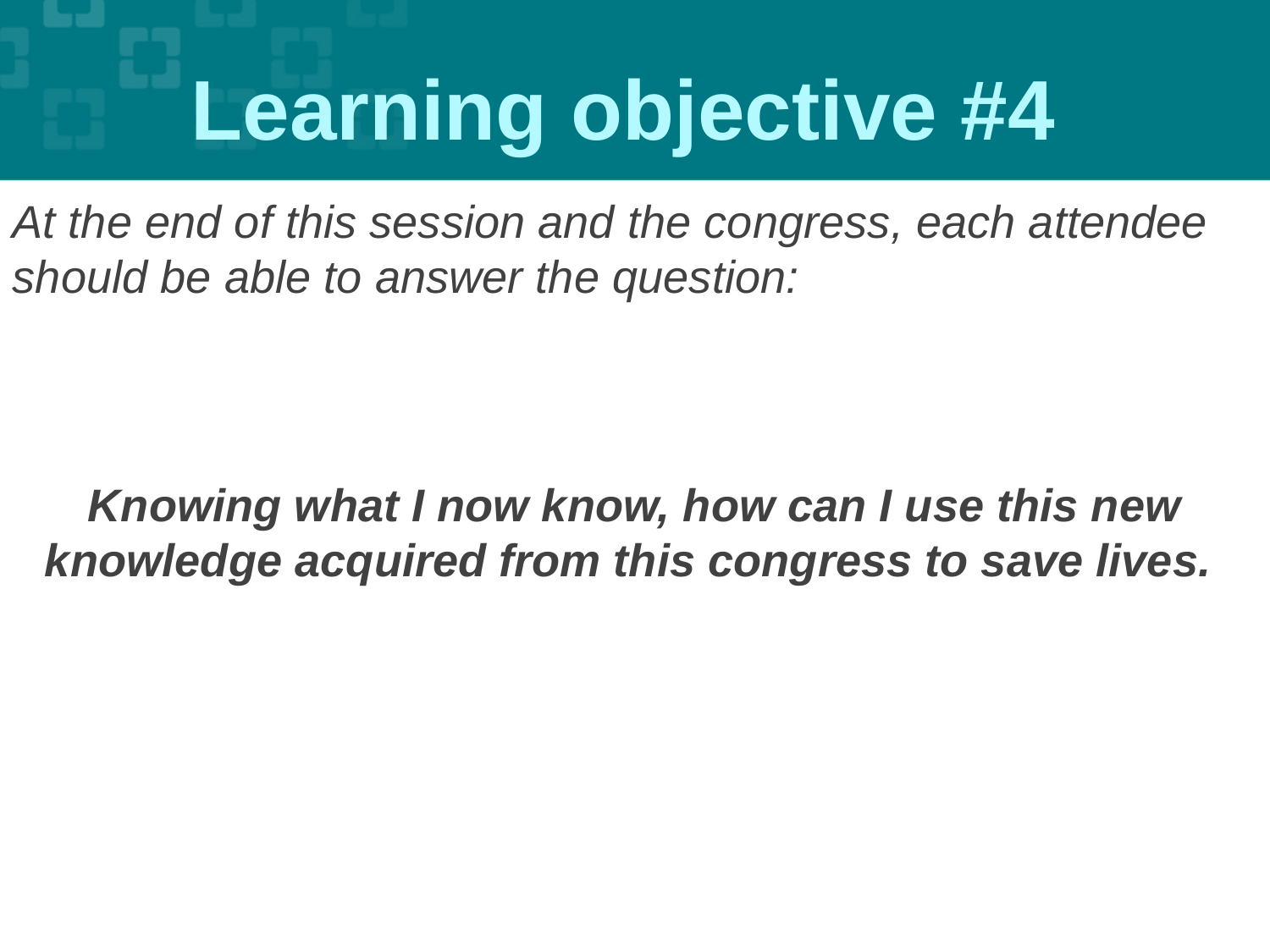

# Learning objective #4
At the end of this session and the congress, each attendee should be able to answer the question:

Knowing what I now know, how can I use this new knowledge acquired from this congress to save lives.